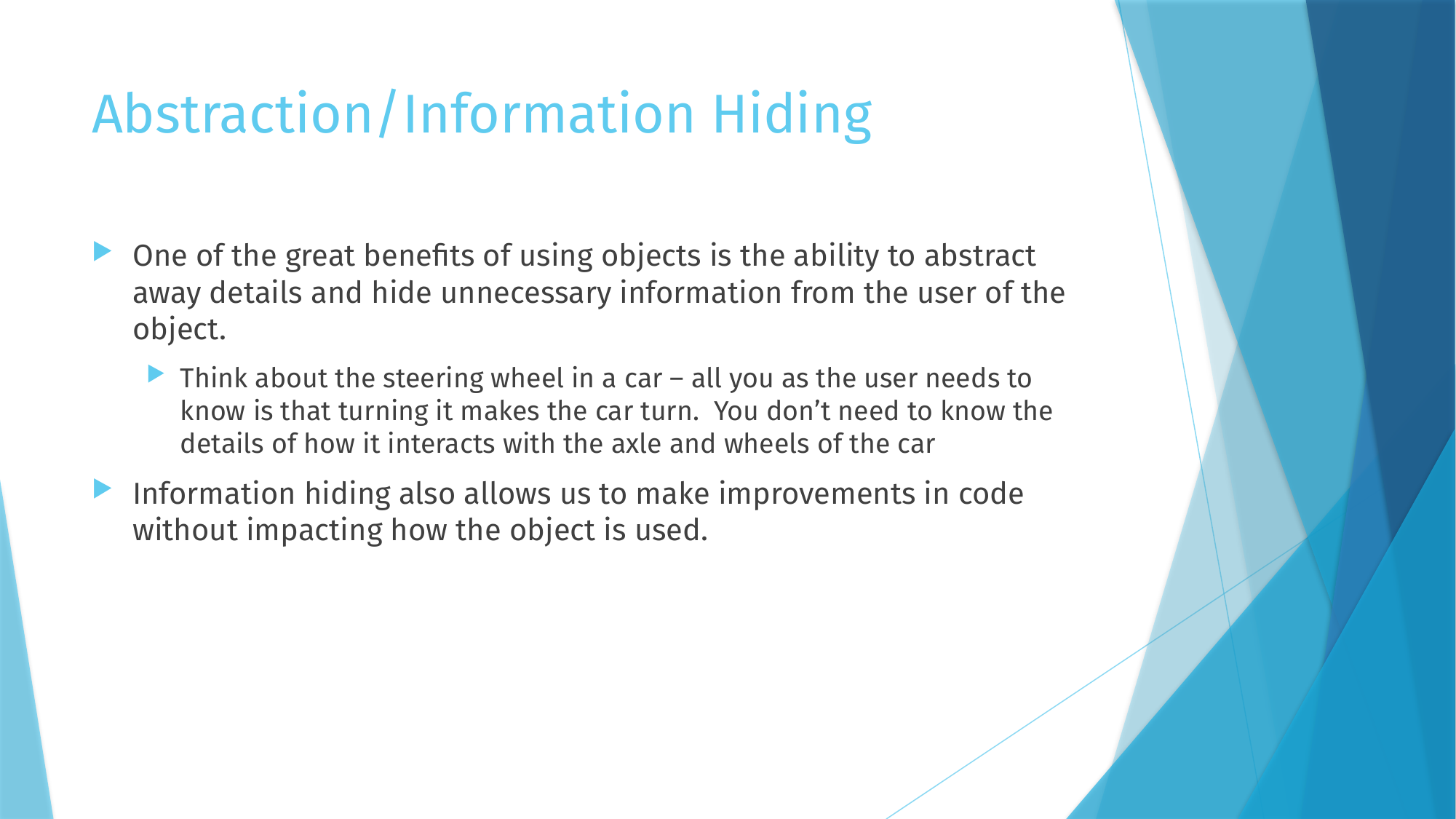

# Abstraction/Information Hiding
One of the great benefits of using objects is the ability to abstract away details and hide unnecessary information from the user of the object.
Think about the steering wheel in a car – all you as the user needs to know is that turning it makes the car turn.  You don’t need to know the details of how it interacts with the axle and wheels of the car
Information hiding also allows us to make improvements in code without impacting how the object is used.